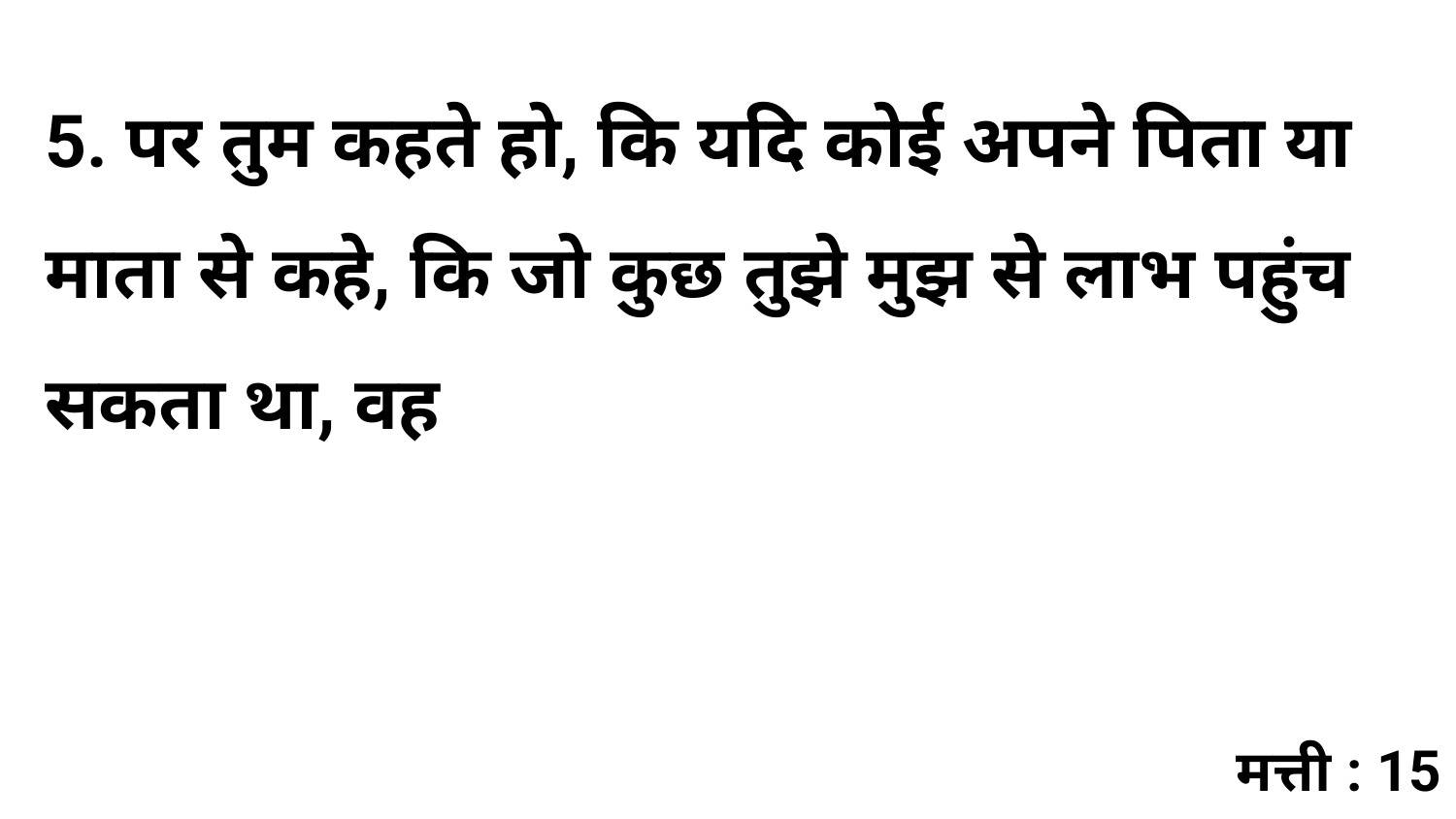

5. पर तुम कहते हो, कि यदि कोई अपने पिता या माता से कहे, कि जो कुछ तुझे मुझ से लाभ पहुंच सकता था, वह
मत्ती : 15